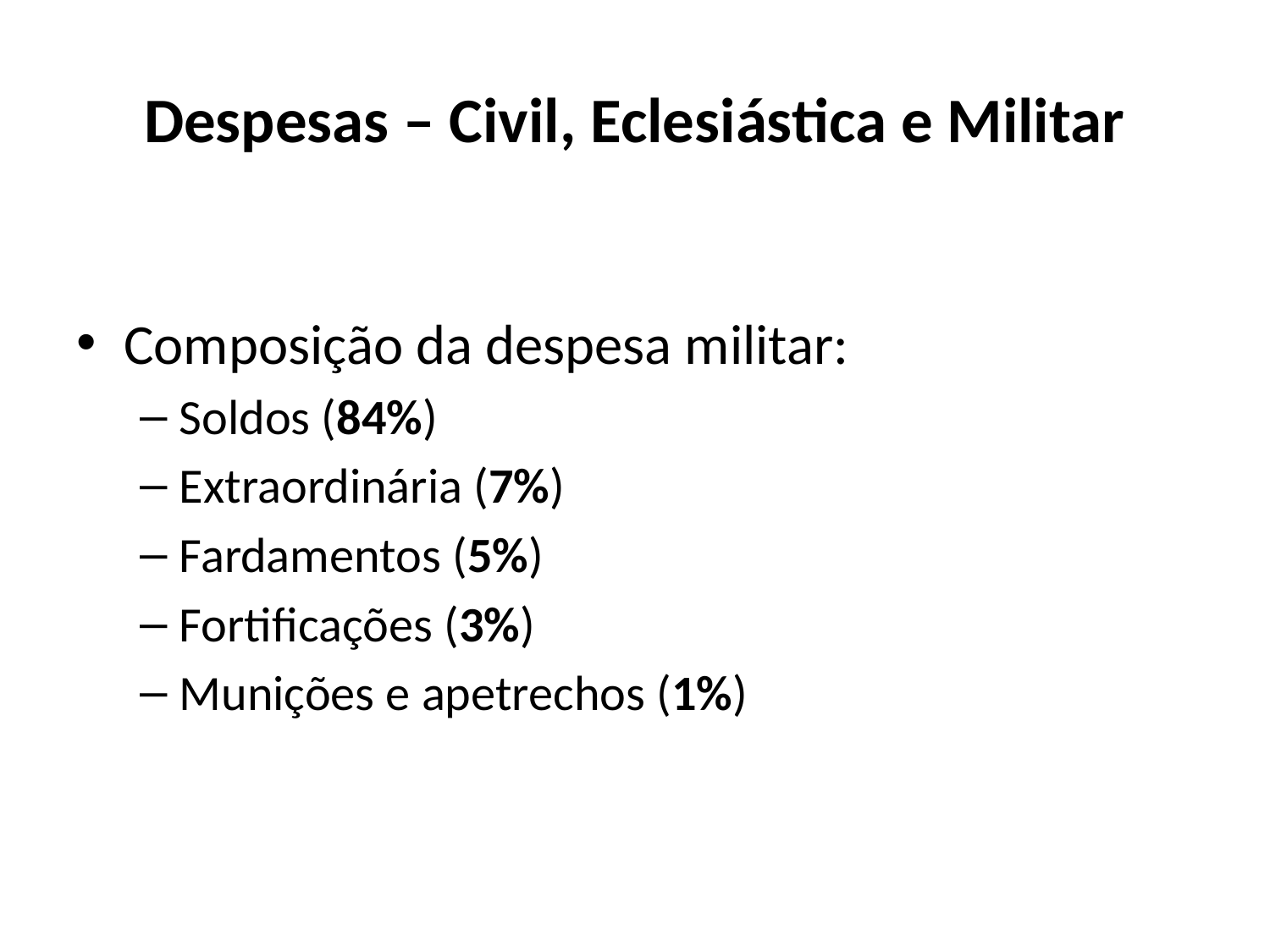

# Despesas – Civil, Eclesiástica e Militar

Composição da despesa militar:
Soldos (84%)
Extraordinária (7%)
Fardamentos (5%)
Fortificações (3%)
Munições e apetrechos (1%)